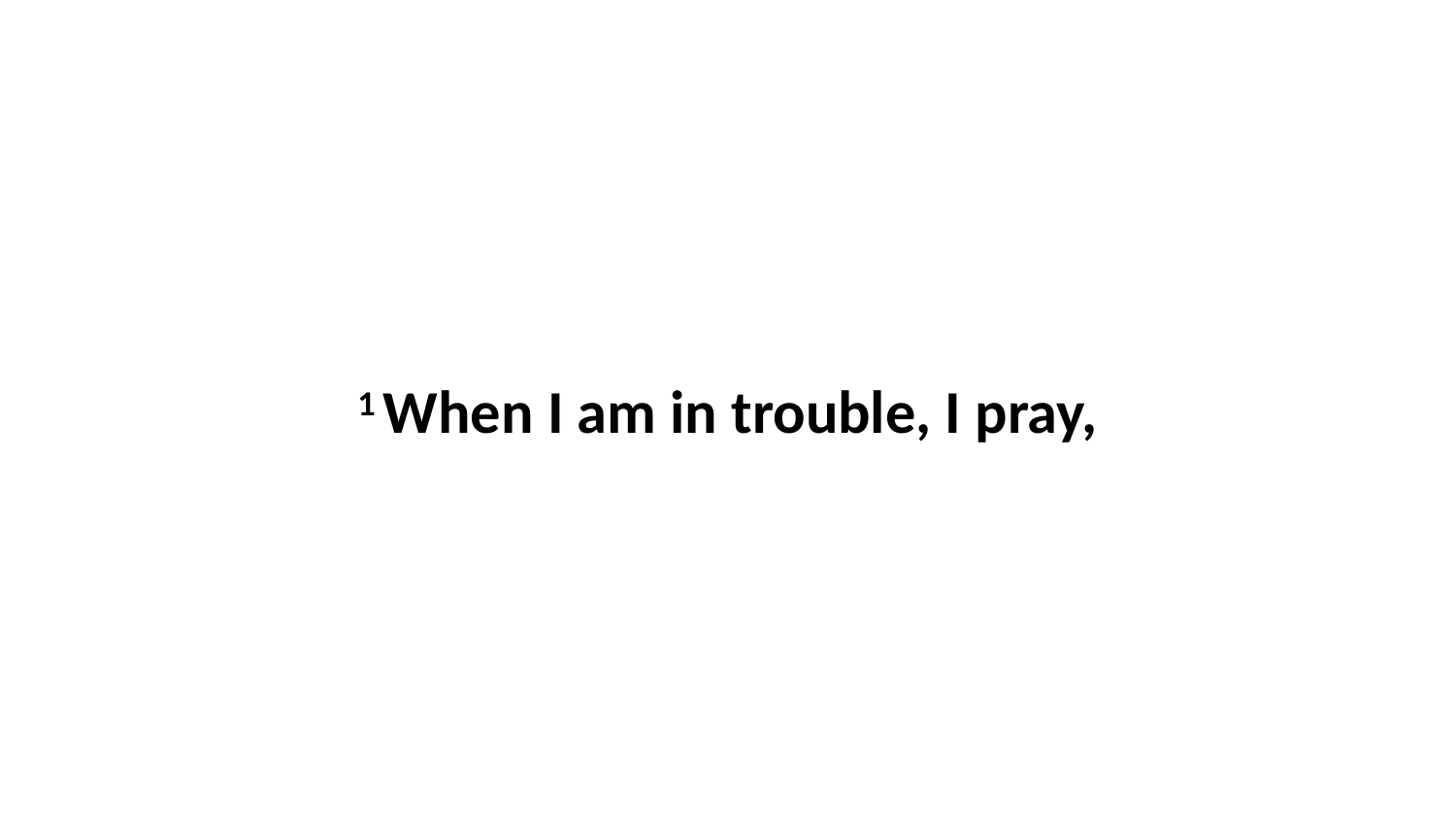

1 When I am in trouble, I pray,